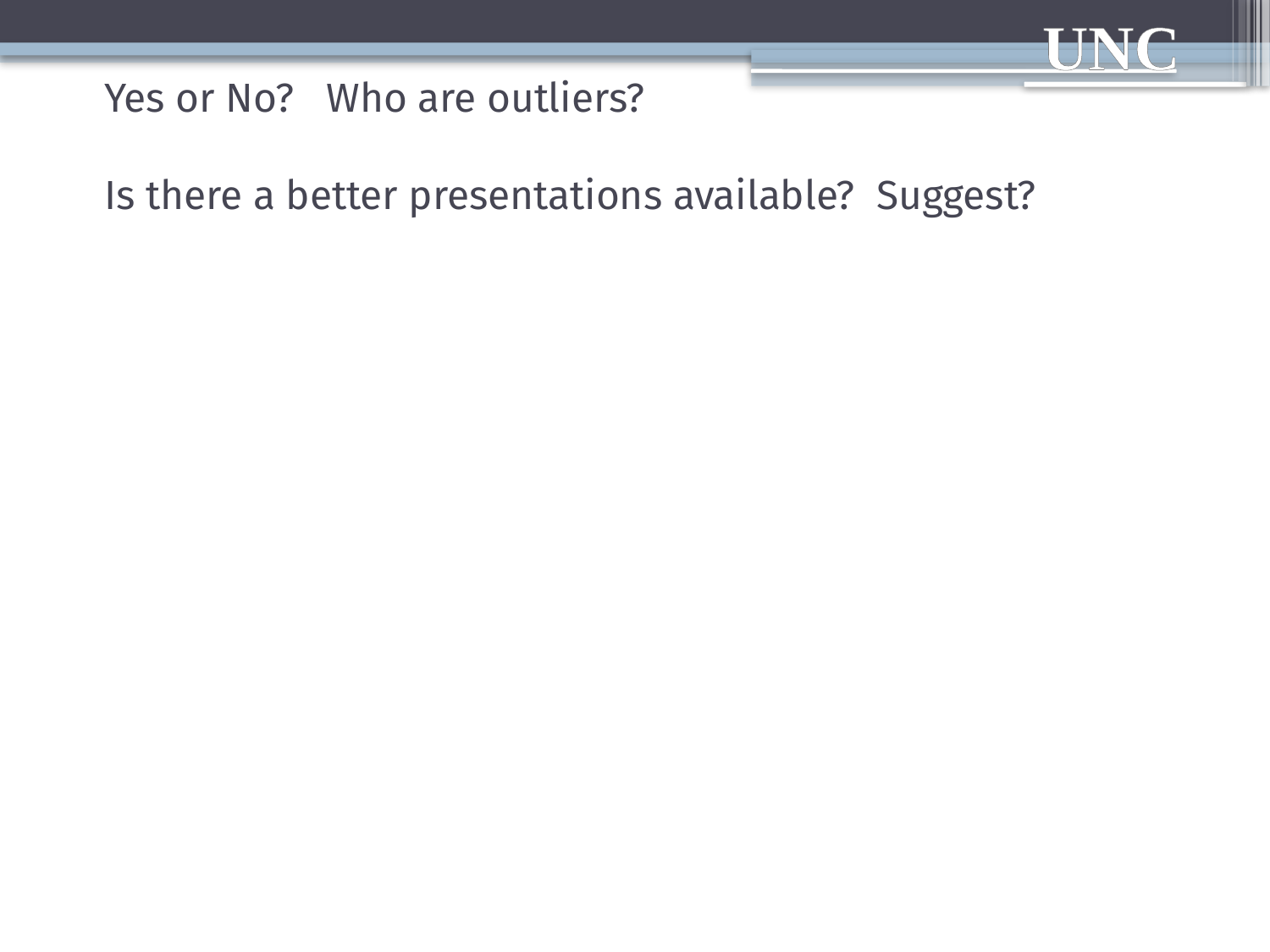

# Yes or No?   Who are outliers? Is there a better presentations available?  Suggest?